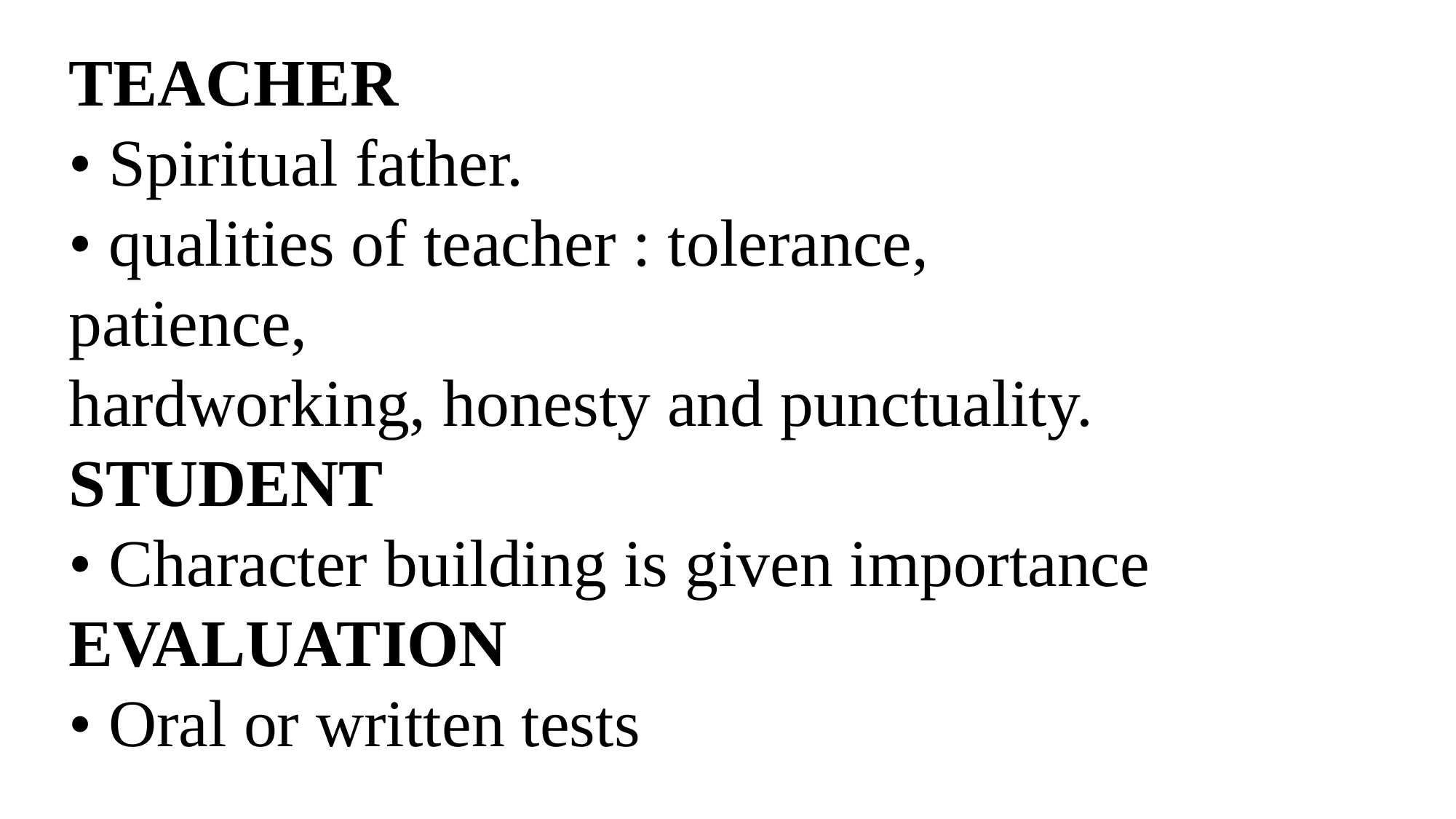

TEACHER
• Spiritual father.
• qualities of teacher : tolerance, patience,
hardworking, honesty and punctuality.
STUDENT
• Character building is given importance
EVALUATION
• Oral or written tests